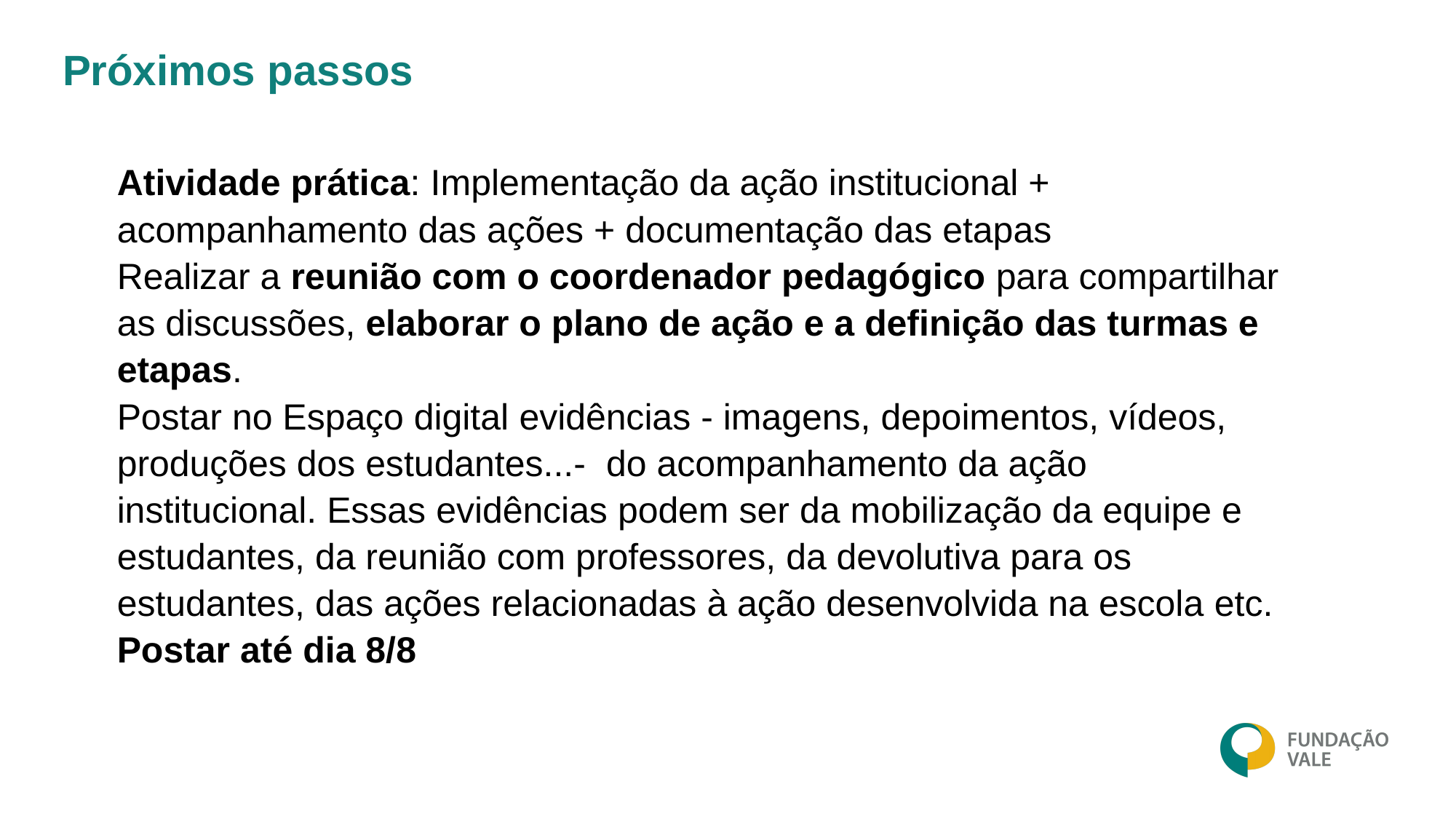

# Próximos passos
Atividade prática: Implementação da ação institucional + acompanhamento das ações + documentação das etapas
Realizar a reunião com o coordenador pedagógico para compartilhar as discussões, elaborar o plano de ação e a definição das turmas e etapas.
Postar no Espaço digital evidências - imagens, depoimentos, vídeos, produções dos estudantes...-  do acompanhamento da ação institucional. Essas evidências podem ser da mobilização da equipe e estudantes, da reunião com professores, da devolutiva para os estudantes, das ações relacionadas à ação desenvolvida na escola etc. Postar até dia 8/8